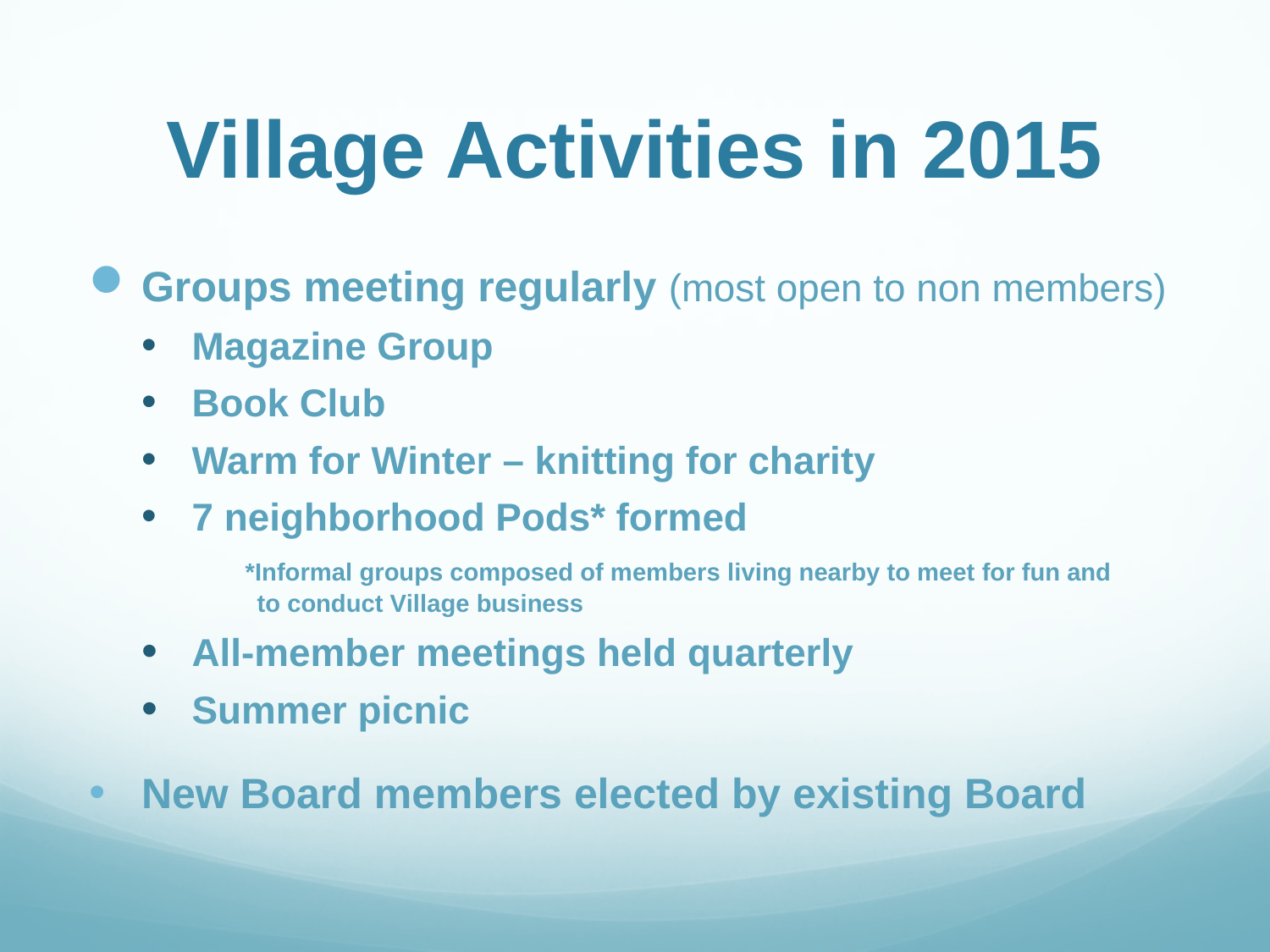

# Village Activities in 2015
Groups meeting regularly (most open to non members)
Magazine Group
Book Club
Warm for Winter – knitting for charity
7 neighborhood Pods* formed
 *Informal groups composed of members living nearby to meet for fun and
   to conduct Village business
All-member meetings held quarterly
Summer picnic
New Board members elected by existing Board